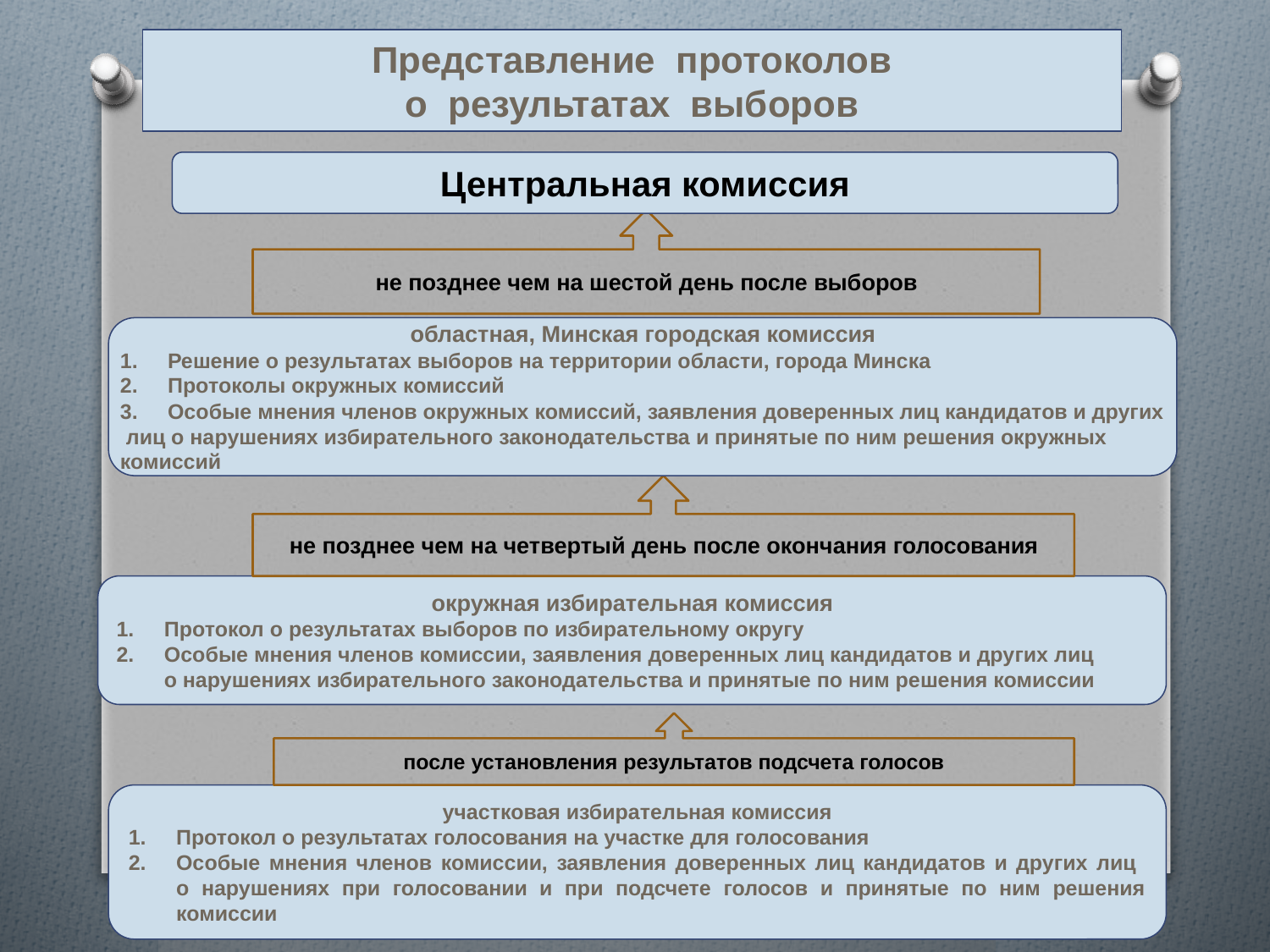

Представление  протоколов
о  результатах  выборов
Центральная комиссия
не позднее чем на шестой день после выборов

областная, Минская городская комиссия
Решение о результатах выборов на территории области, города Минска
Протоколы окружных комиссий
Особые мнения членов окружных комиссий, заявления доверенных лиц кандидатов и других
 лиц о нарушениях избирательного законодательства и принятые по ним решения окружных
комиссий

не позднее чем на четвертый день после окончания голосования
окружная избирательная комиссия
Протокол о результатах выборов по избирательному округу
Особые мнения членов комиссии, заявления доверенных лиц кандидатов и других лиц
        о нарушениях избирательного законодательства и принятые по ним решения комиссии
после установления результатов подсчета голосов
участковая избирательная комиссия
Протокол о результатах голосования на участке для голосования
Особые мнения членов комиссии, заявления доверенных лиц кандидатов и других лиц
о нарушениях при голосовании и при подсчете голосов и принятые по ним решения комиссии